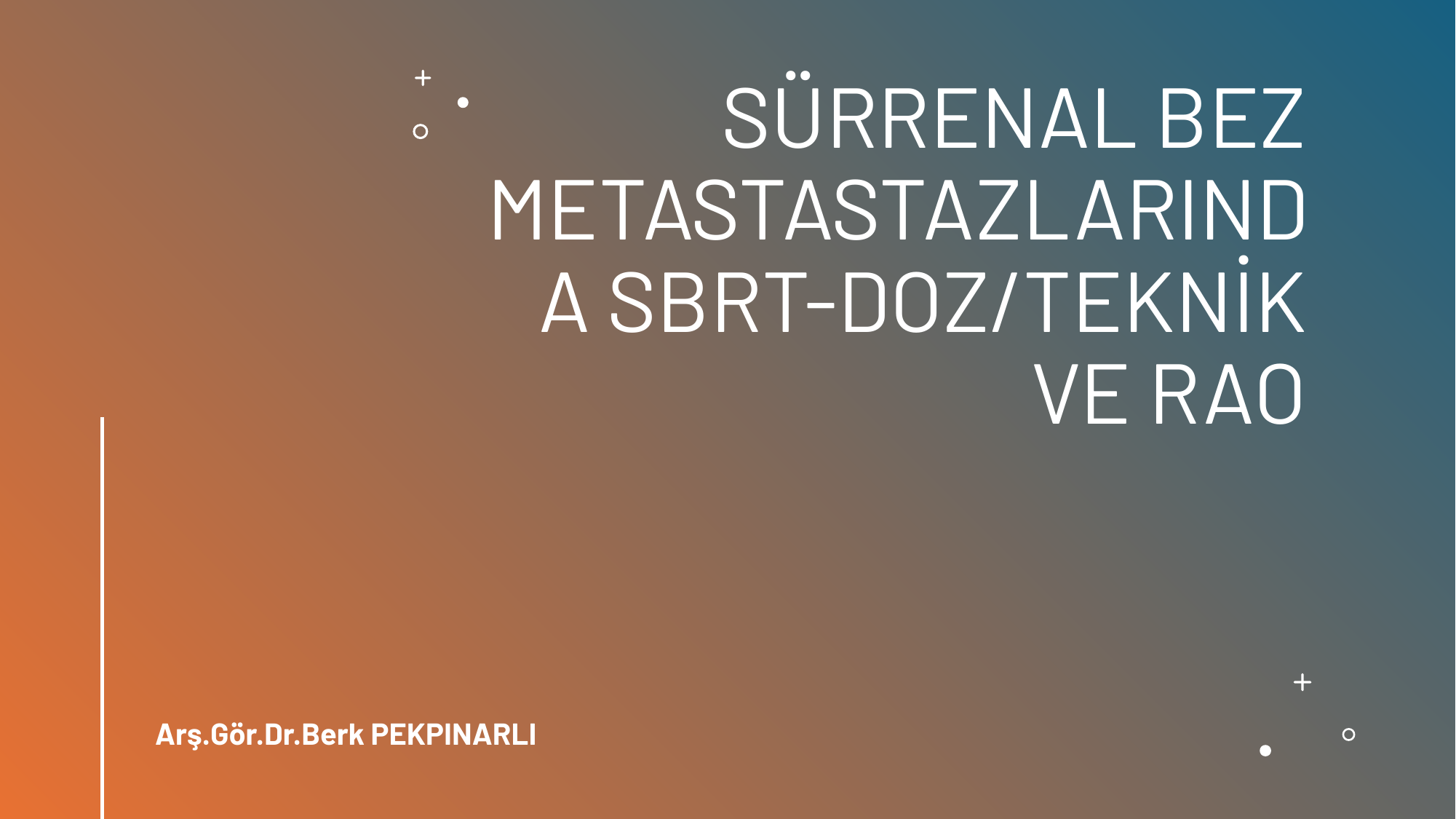

# SÜRRENAL BEZ METASTASTAZLARINDA SBRT-DOZ/TEKNİK VE RAO

Arş.Gör.Dr.Berk PEKPINARLI